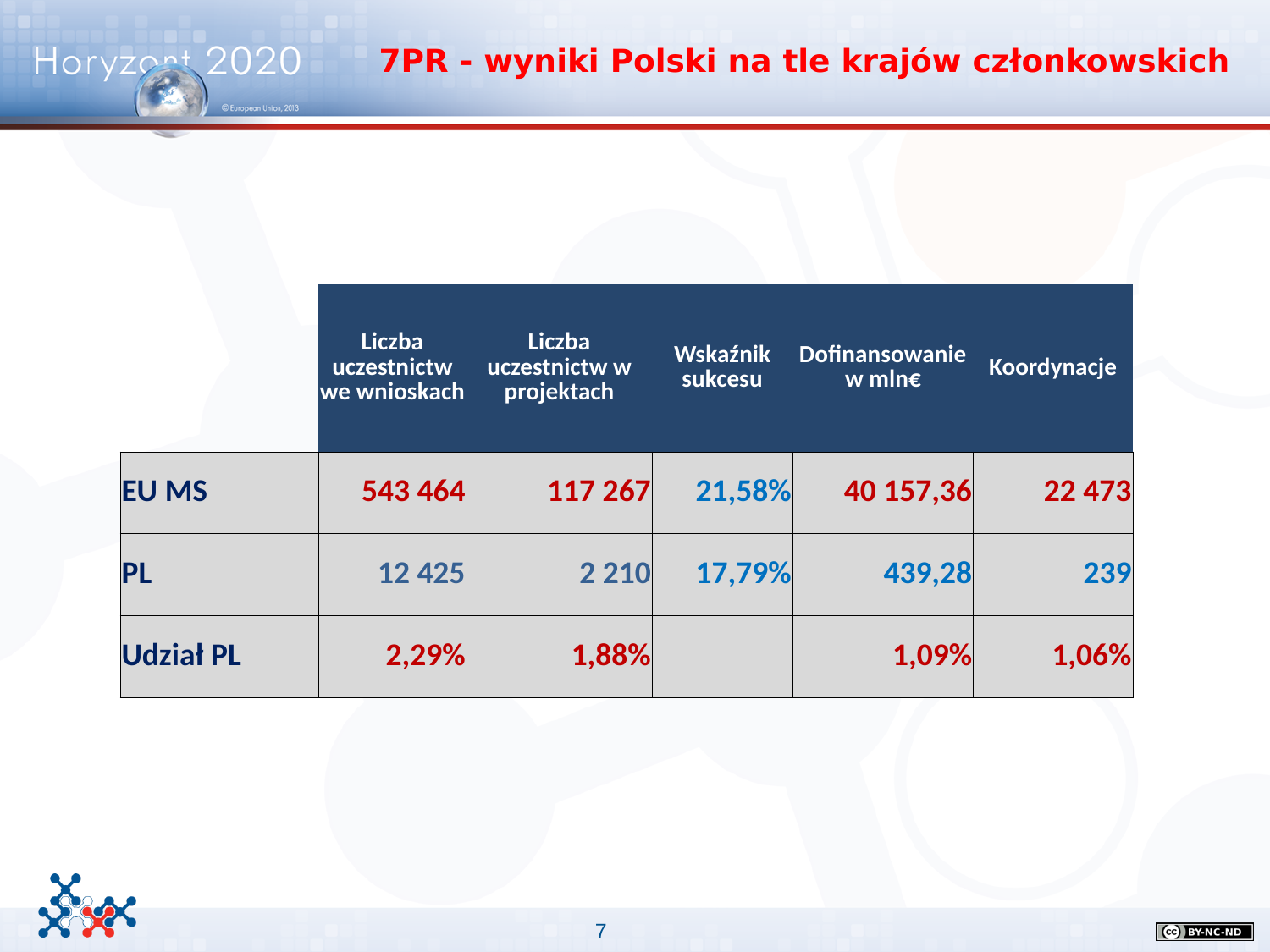

7PR - wyniki Polski na tle krajów członkowskich
|  | Liczba uczestnictw we wnioskach | Liczba uczestnictw w projektach | Wskaźnik sukcesu | Dofinansowanie w mln€ | Koordynacje |
| --- | --- | --- | --- | --- | --- |
| EU MS | 543 464 | 117 267 | 21,58% | 40 157,36 | 22 473 |
| PL | 12 425 | 2 210 | 17,79% | 439,28 | 239 |
| Udział PL | 2,29% | 1,88% |  | 1,09% | 1,06% |